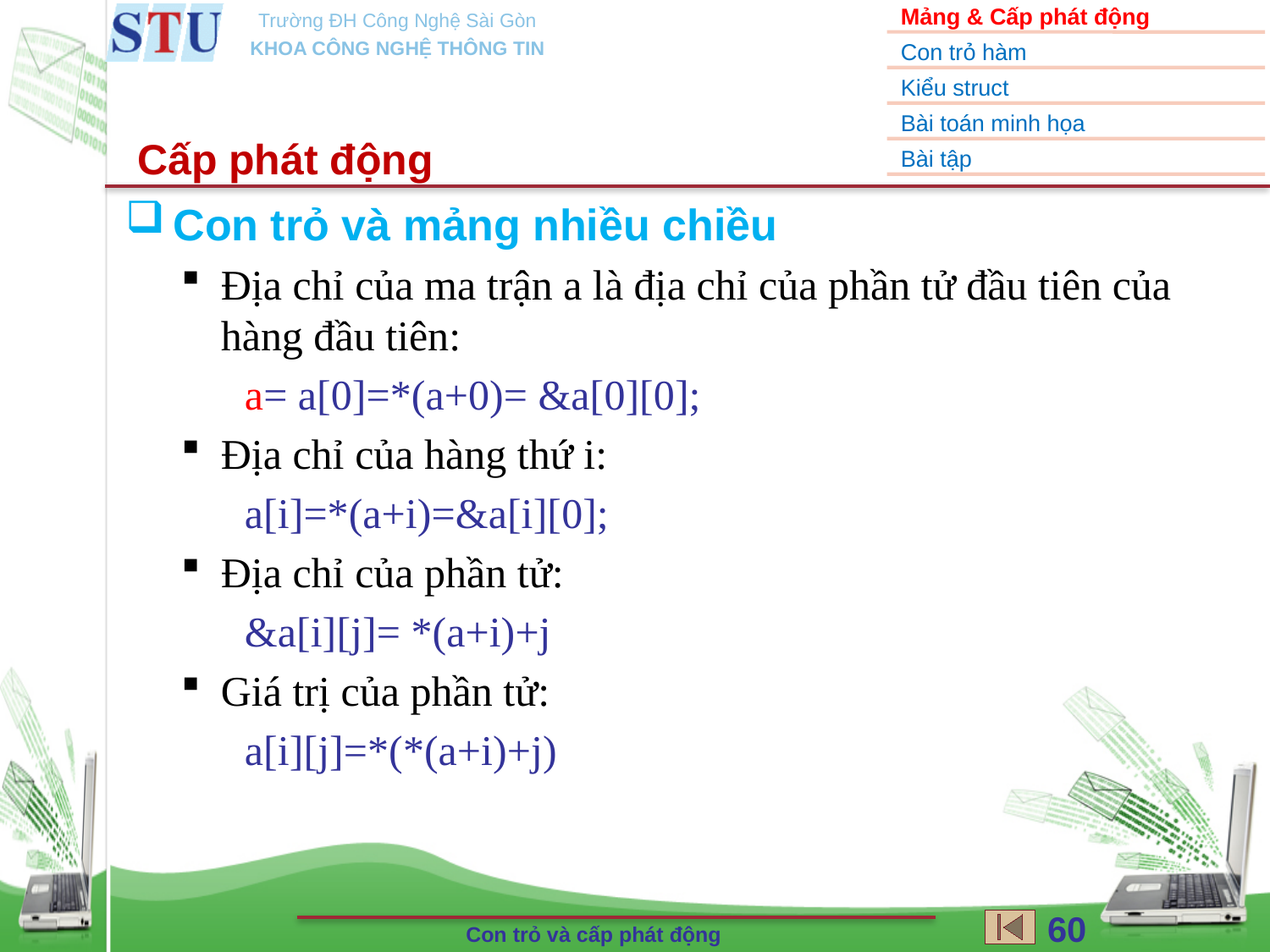

Mảng & Cấp phát động
Con trỏ hàm
Kiểu struct
Bài toán minh họa
Bài tập
Cấp phát động
Con trỏ và mảng nhiều chiều
Địa chỉ của ma trận a là địa chỉ của phần tử đầu tiên của hàng đầu tiên:
a= a[0]=*(a+0)= &a[0][0];
Địa chỉ của hàng thứ i:
a[i]=*(a+i)=&a[i][0];
Địa chỉ của phần tử:
&a[i][j]= *(a+i)+j
Giá trị của phần tử:
a[i][j]=*(*(a+i)+j)

60
Con trỏ và cấp phát động